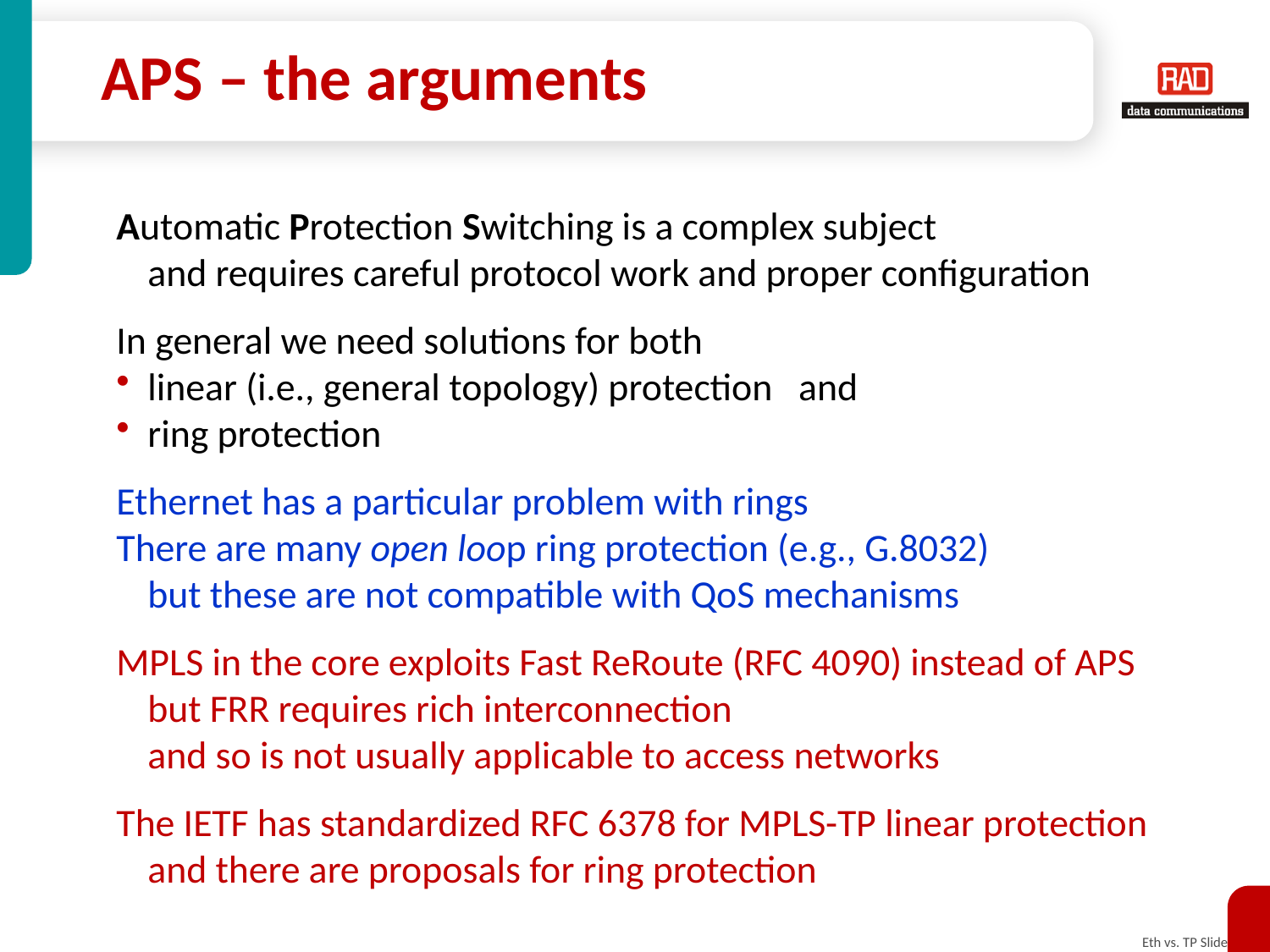

# APS – the arguments
Automatic Protection Switching is a complex subject
	and requires careful protocol work and proper configuration
In general we need solutions for both
linear (i.e., general topology) protection   and
ring protection
Ethernet has a particular problem with rings
There are many open loop ring protection (e.g., G.8032)
	but these are not compatible with QoS mechanisms
MPLS in the core exploits Fast ReRoute (RFC 4090) instead of APS
	but FRR requires rich interconnection
	and so is not usually applicable to access networks
The IETF has standardized RFC 6378 for MPLS-TP linear protection
	and there are proposals for ring protection